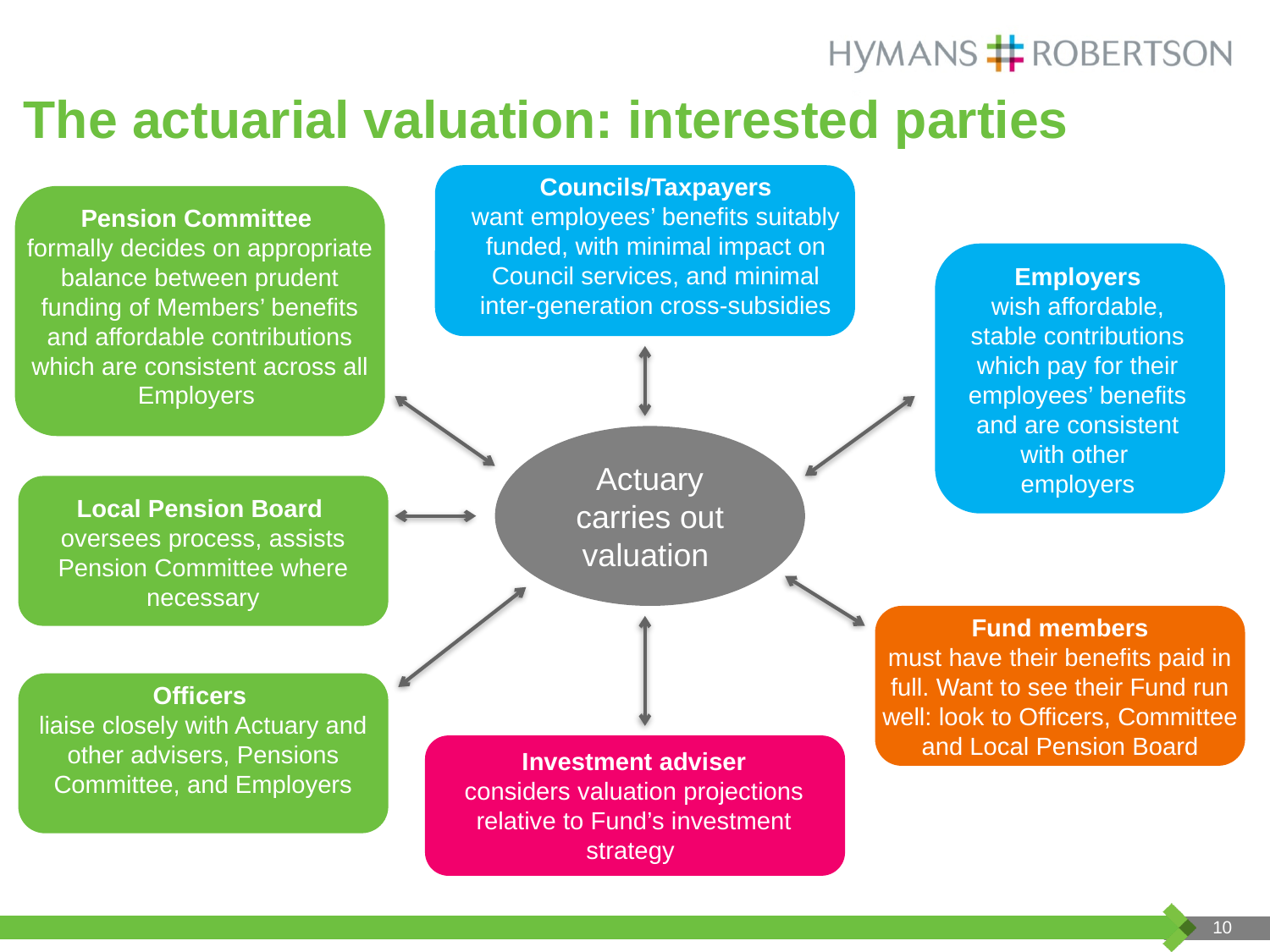

# The actuarial valuation: interested parties
Councils/Taxpayers
want employees’ benefits suitably funded, with minimal impact on Council services, and minimal inter-generation cross-subsidies

Pension Committee
formally decides on appropriate balance between prudent funding of Members’ benefits and affordable contributions which are consistent across all Employers

Employers
wish affordable, stable contributions which pay for their employees’ benefits and are consistent with other  employers
Actuary carries out valuation

Local Pension Board
oversees process, assists Pension Committee where necessary
Fund members
must have their benefits paid in full. Want to see their Fund run well: look to Officers, Committee and Local Pension Board

Officers
liaise closely with Actuary and other advisers, Pensions Committee, and Employers

Investment adviser
considers valuation projections relative to Fund’s investment strategy